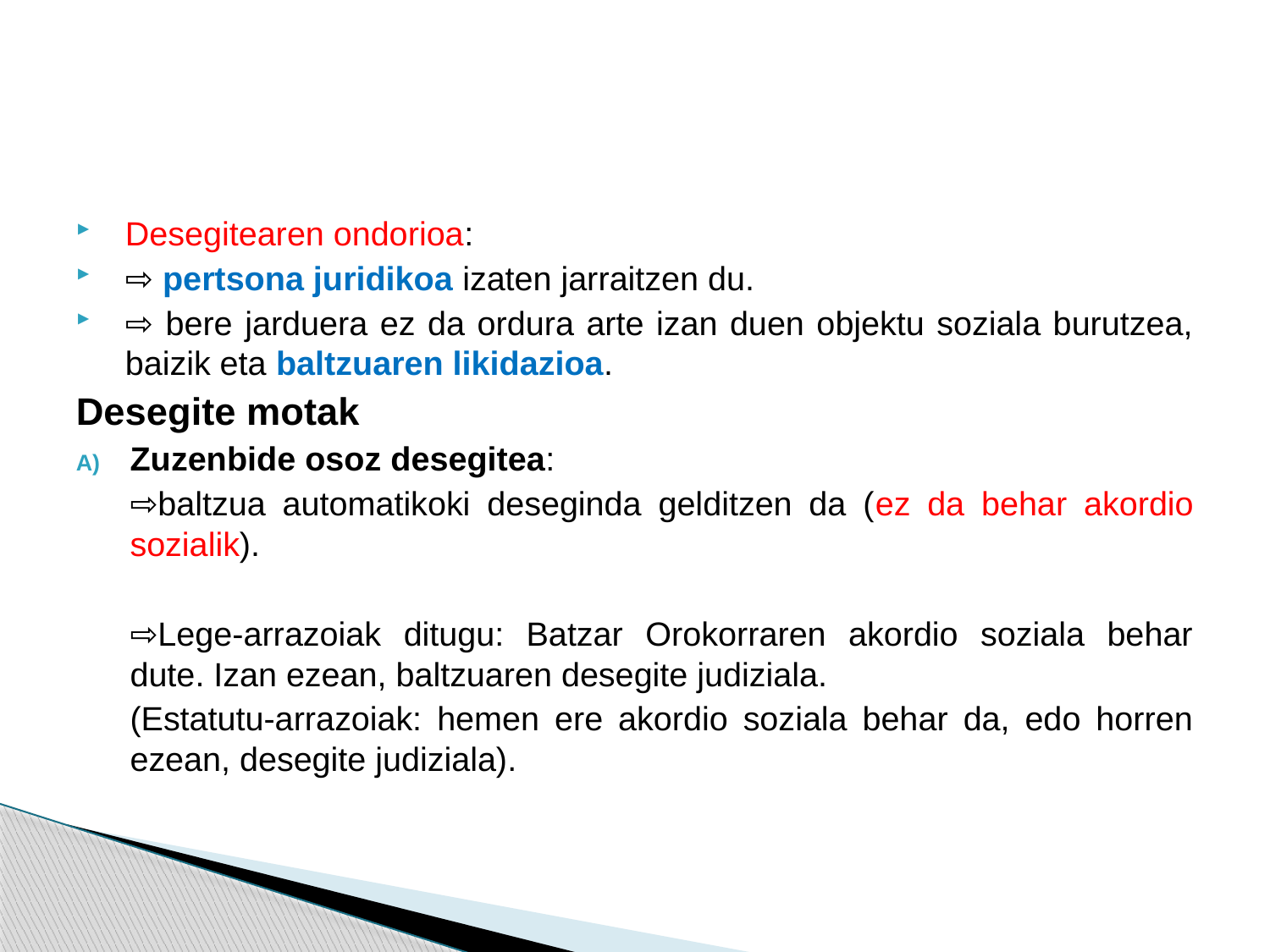

#
Desegitearen ondorioa:
⇨ pertsona juridikoa izaten jarraitzen du.
⇨ bere jarduera ez da ordura arte izan duen objektu soziala burutzea, baizik eta baltzuaren likidazioa.
Desegite motak
Zuzenbide osoz desegitea:
	⇨baltzua automatikoki deseginda gelditzen da (ez da behar akordio sozialik).

	⇨Lege-arrazoiak ditugu: Batzar Orokorraren akordio soziala behar dute. Izan ezean, baltzuaren desegite judiziala.
	(Estatutu-arrazoiak: hemen ere akordio soziala behar da, edo horren ezean, desegite judiziala).